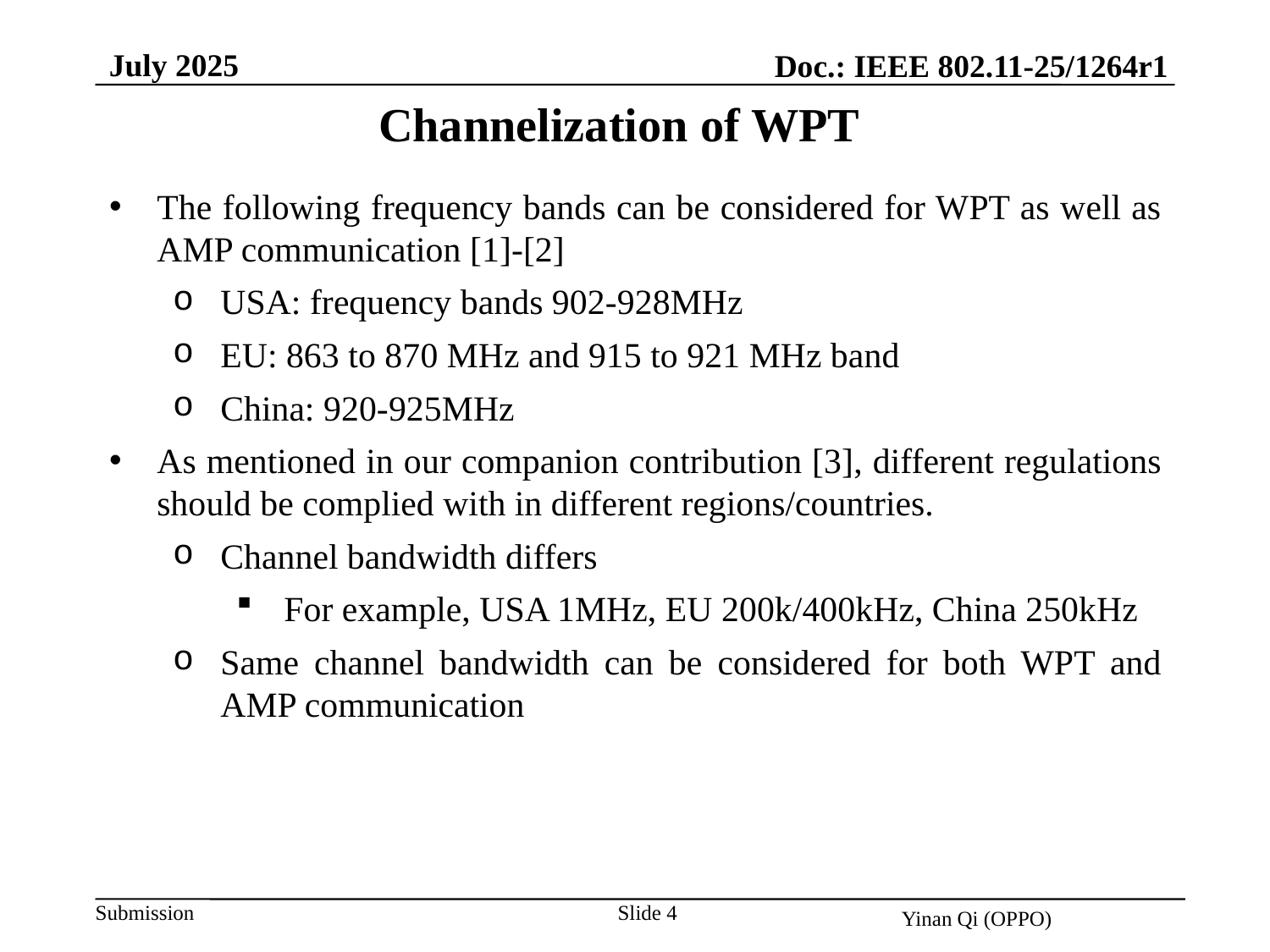

July 2025
Doc.: IEEE 802.11-25/1264r1
Channelization of WPT
The following frequency bands can be considered for WPT as well as AMP communication [1]-[2]
USA: frequency bands 902-928MHz
EU: 863 to 870 MHz and 915 to 921 MHz band
China: 920-925MHz
As mentioned in our companion contribution [3], different regulations should be complied with in different regions/countries.
Channel bandwidth differs
For example, USA 1MHz, EU 200k/400kHz, China 250kHz
Same channel bandwidth can be considered for both WPT and AMP communication

Slide 4
Yinan Qi (OPPO)